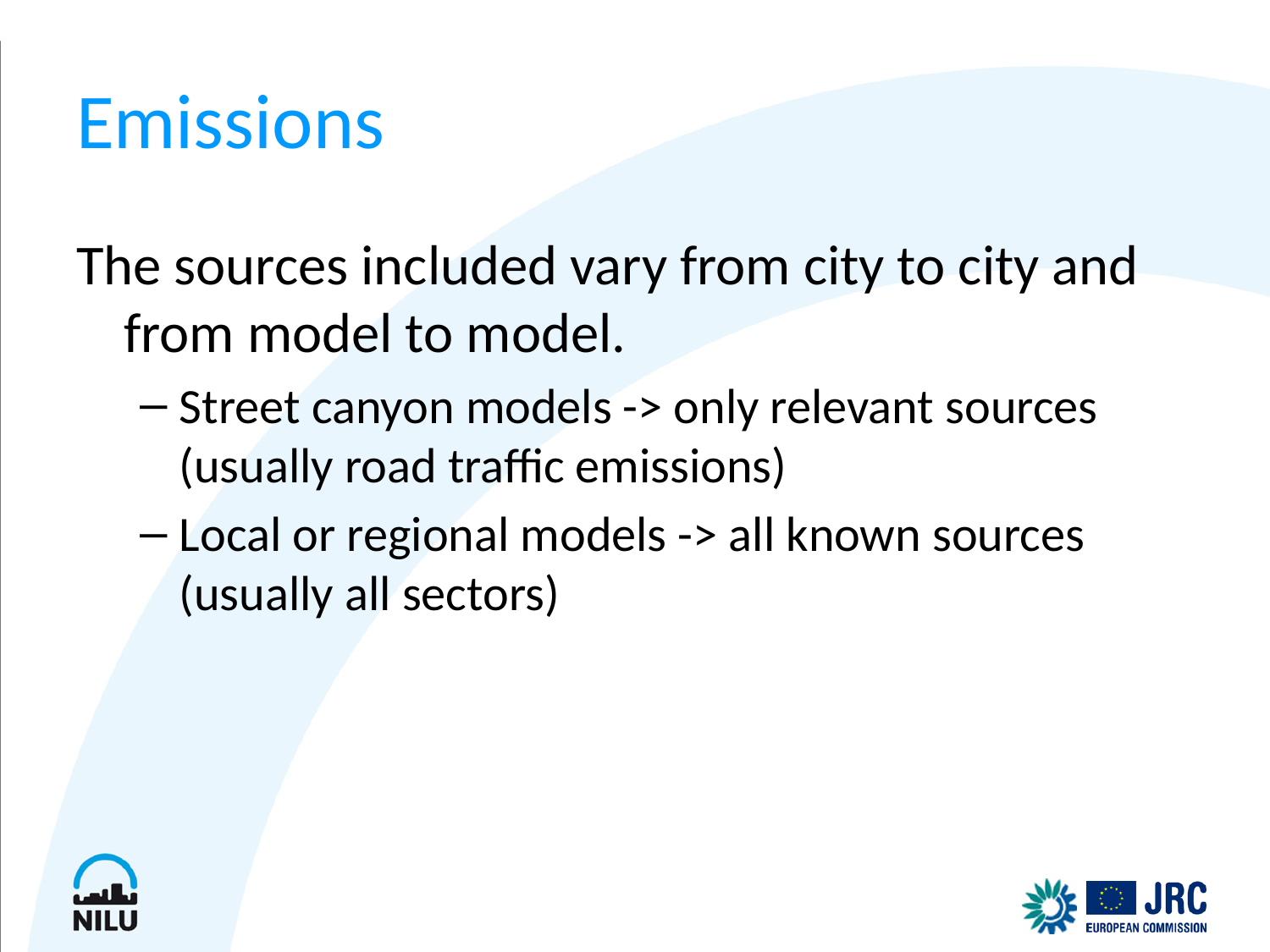

# Emissions
The sources included vary from city to city and from model to model.
Street canyon models -> only relevant sources (usually road traffic emissions)
Local or regional models -> all known sources (usually all sectors)